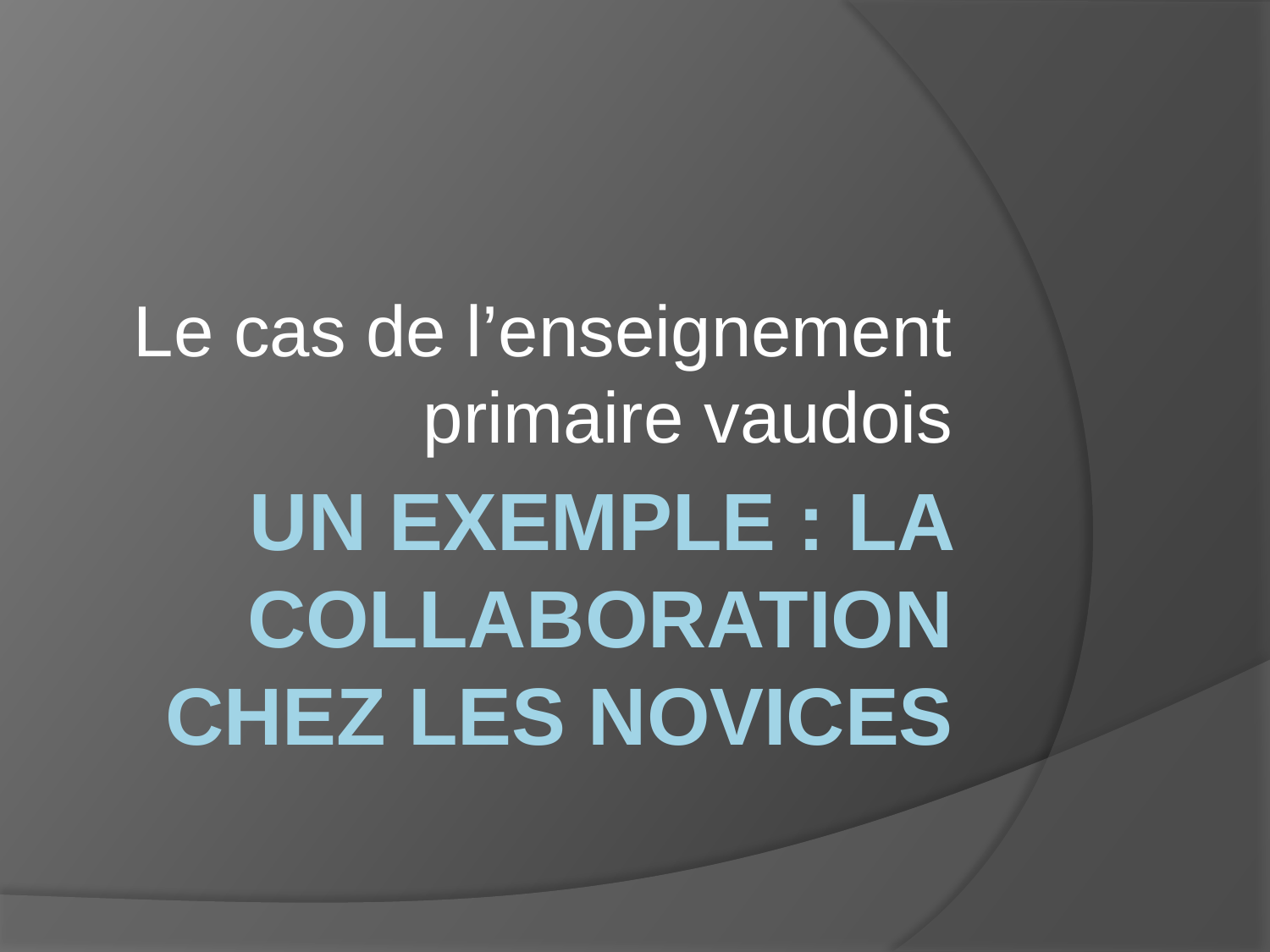

Le cas de l’enseignement primaire vaudois
# Un exemple : la collaboration chez les novices